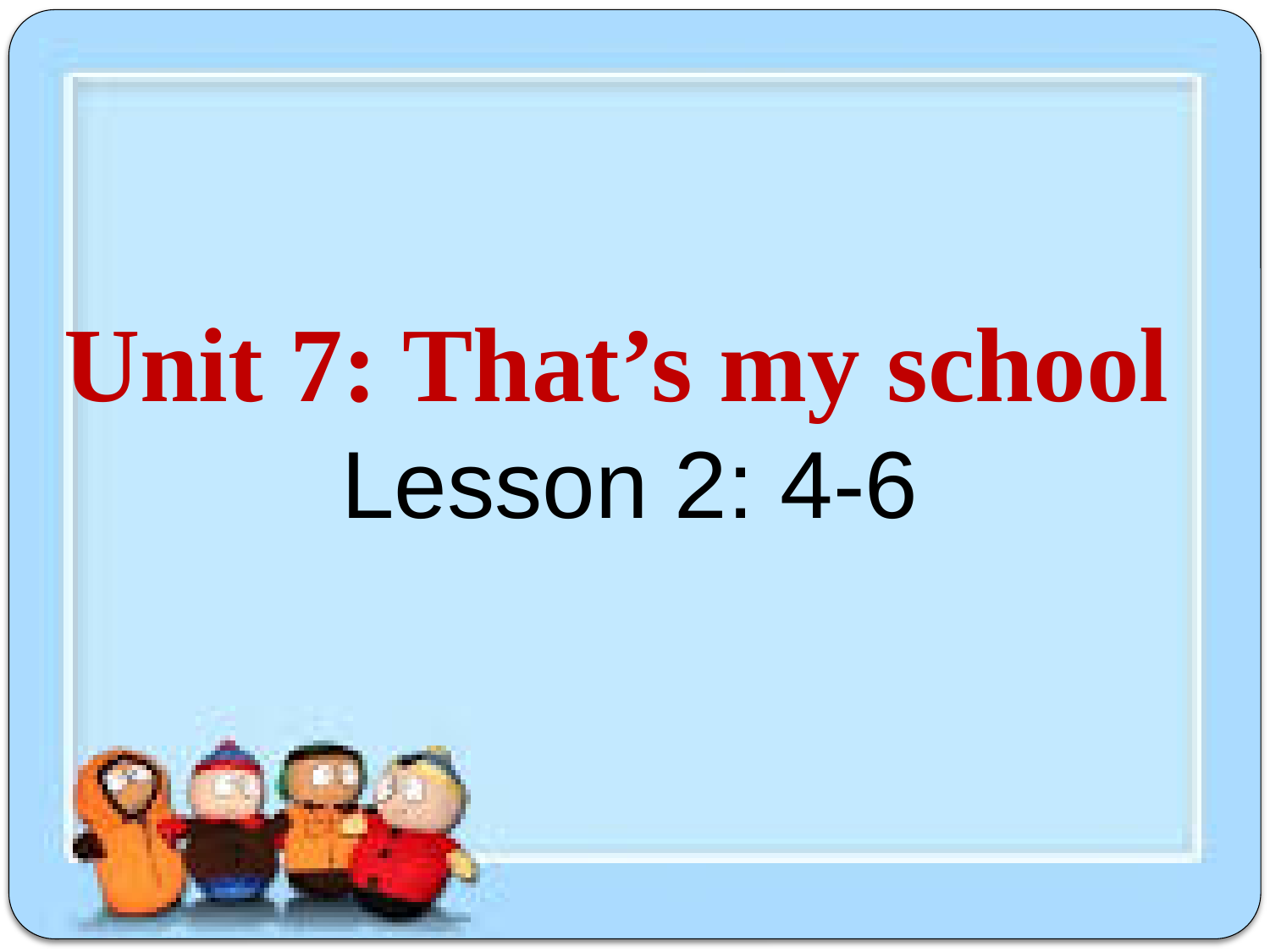

# Unit 7: That’s my school Lesson 2: 4-6